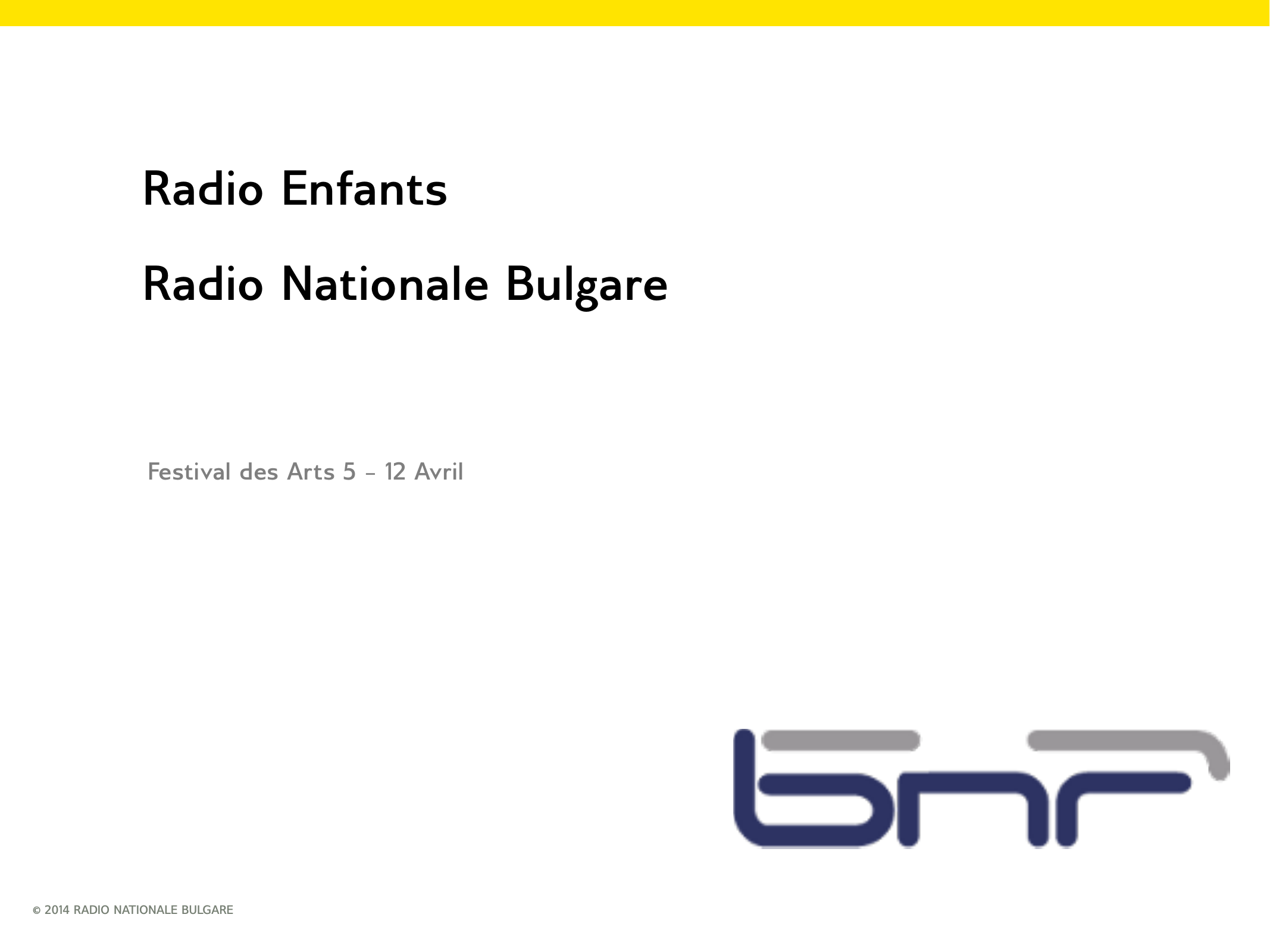

# Radio Enfants Radio Nationale Bulgare
Festival des Arts 5 – 12 Avril